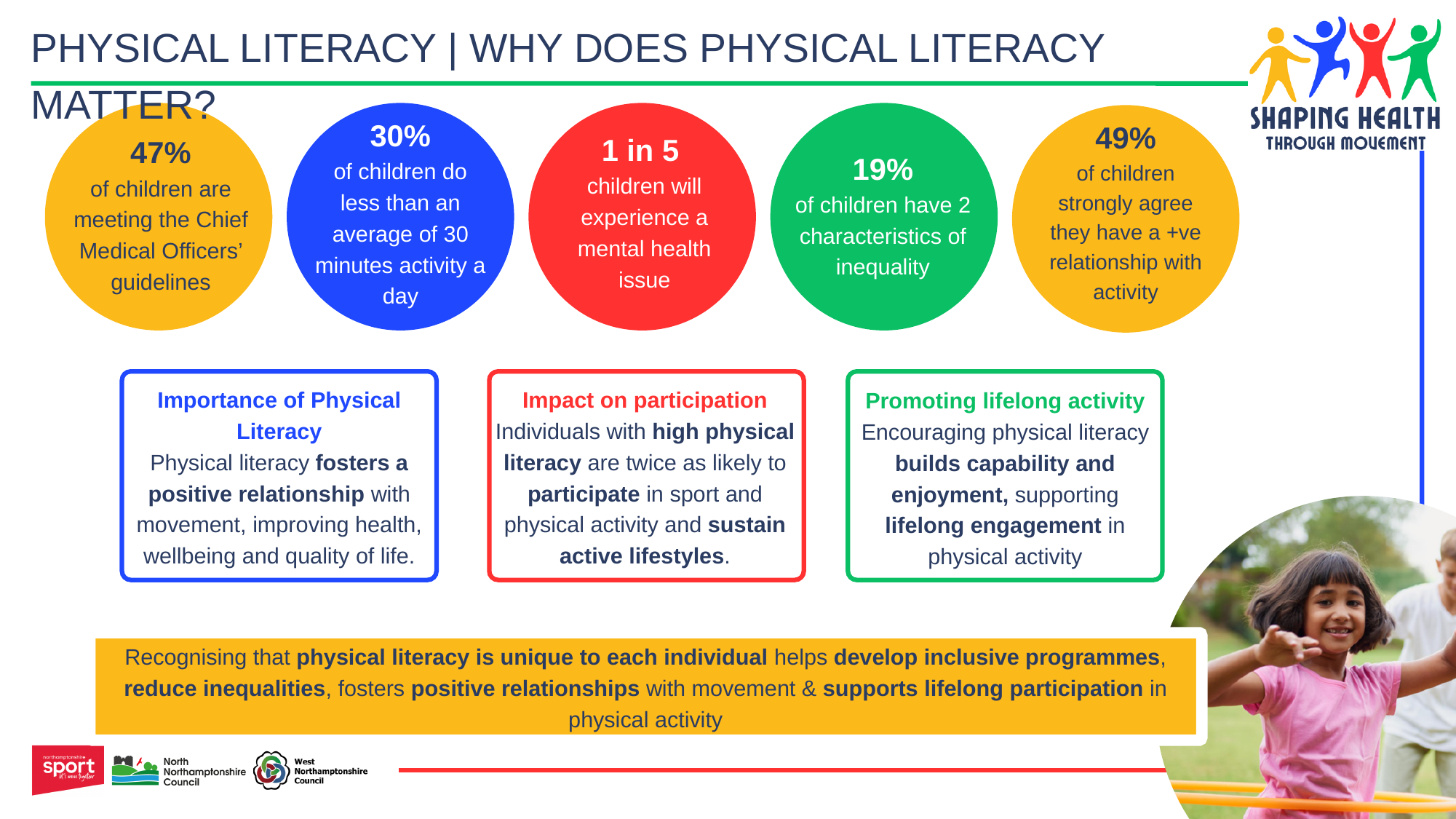

PHYSICAL LITERACY | WHY DOES PHYSICAL LITERACY MATTER?

49%
of children strongly agree they have a +ve relationship with activity

1 in 5
children will experience a mental health issue

30%
of children do less than an average of 30 minutes activity a day

47%
of children are meeting the Chief Medical Officers’ guidelines

19%
of children have 2 characteristics of inequality

Importance of Physical Literacy
Physical literacy fosters a positive relationship with movement, improving health, wellbeing and quality of life.

Impact on participation
Individuals with high physical literacy are twice as likely to participate in sport and physical activity and sustain active lifestyles.

Promoting lifelong activity
Encouraging physical literacy builds capability and enjoyment, supporting lifelong engagement in physical activity

Recognising that physical literacy is unique to each individual helps develop inclusive programmes, reduce inequalities, fosters positive relationships with movement & supports lifelong participation in physical activity